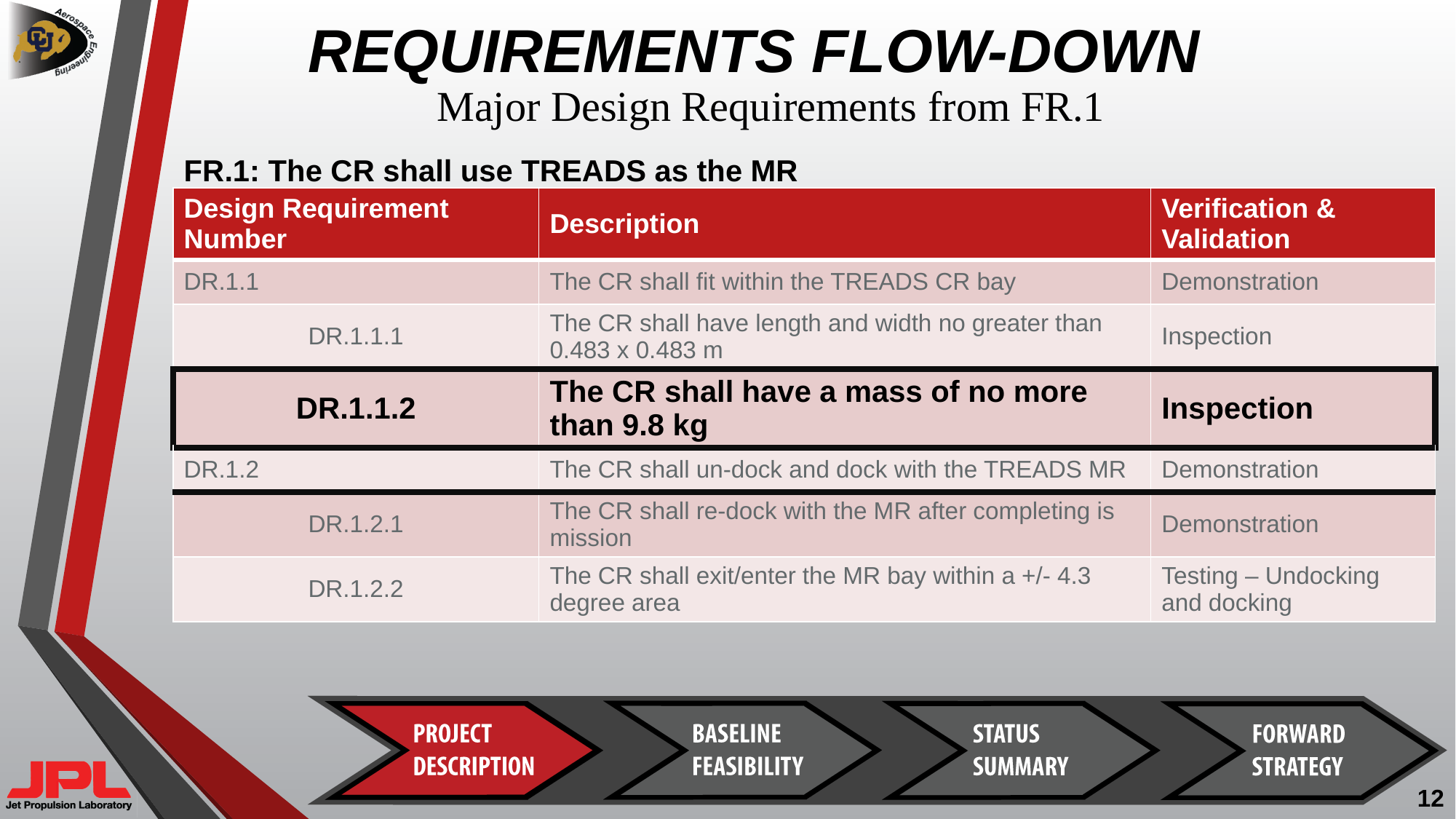

# REQUIREMENTS FLOW-DOWN
Major Design Requirements from FR.1
FR.1: The CR shall use TREADS as the MR
| Design Requirement Number | Description | Verification & Validation |
| --- | --- | --- |
| DR.1.1 | The CR shall fit within the TREADS CR bay | Demonstration |
| DR.1.1.1 | The CR shall have length and width no greater than 0.483 x 0.483 m | Inspection |
| DR.1.1.2 | The CR shall have a mass of no more than 9.8 kg | Inspection |
| DR.1.2 | The CR shall un-dock and dock with the TREADS MR | Demonstration |
| DR.1.2.1 | The CR shall re-dock with the MR after completing is mission | Demonstration |
| DR.1.2.2 | The CR shall exit/enter the MR bay within a +/- 4.3 degree area | Testing – Undocking and docking |
12